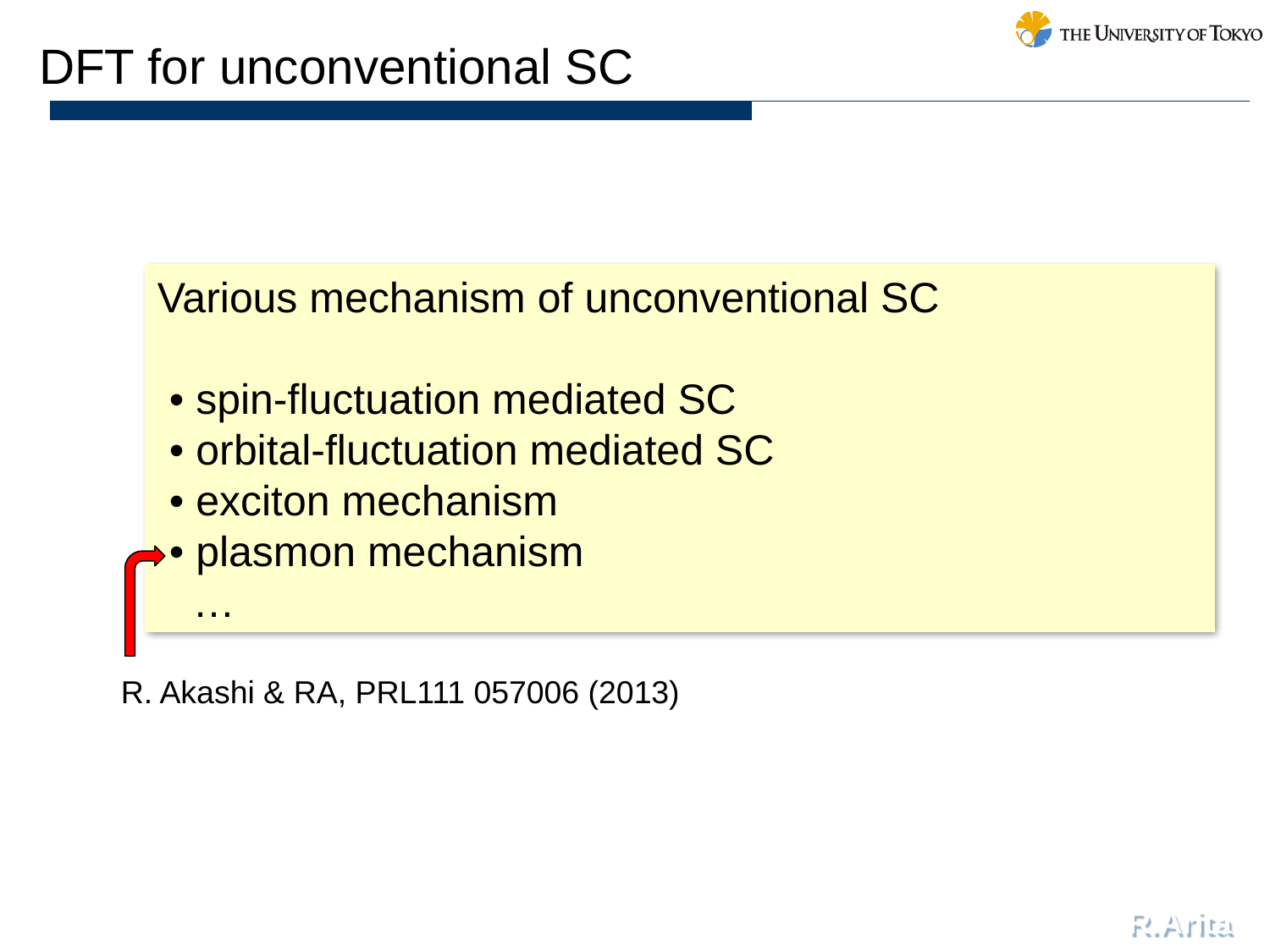

DFT for unconventional SC
Various mechanism of unconventional SC

 • spin-fluctuation mediated SC
 • orbital-fluctuation mediated SC
 • exciton mechanism
 • plasmon mechanism
   …

R. Akashi & RA, PRL111 057006 (2013)